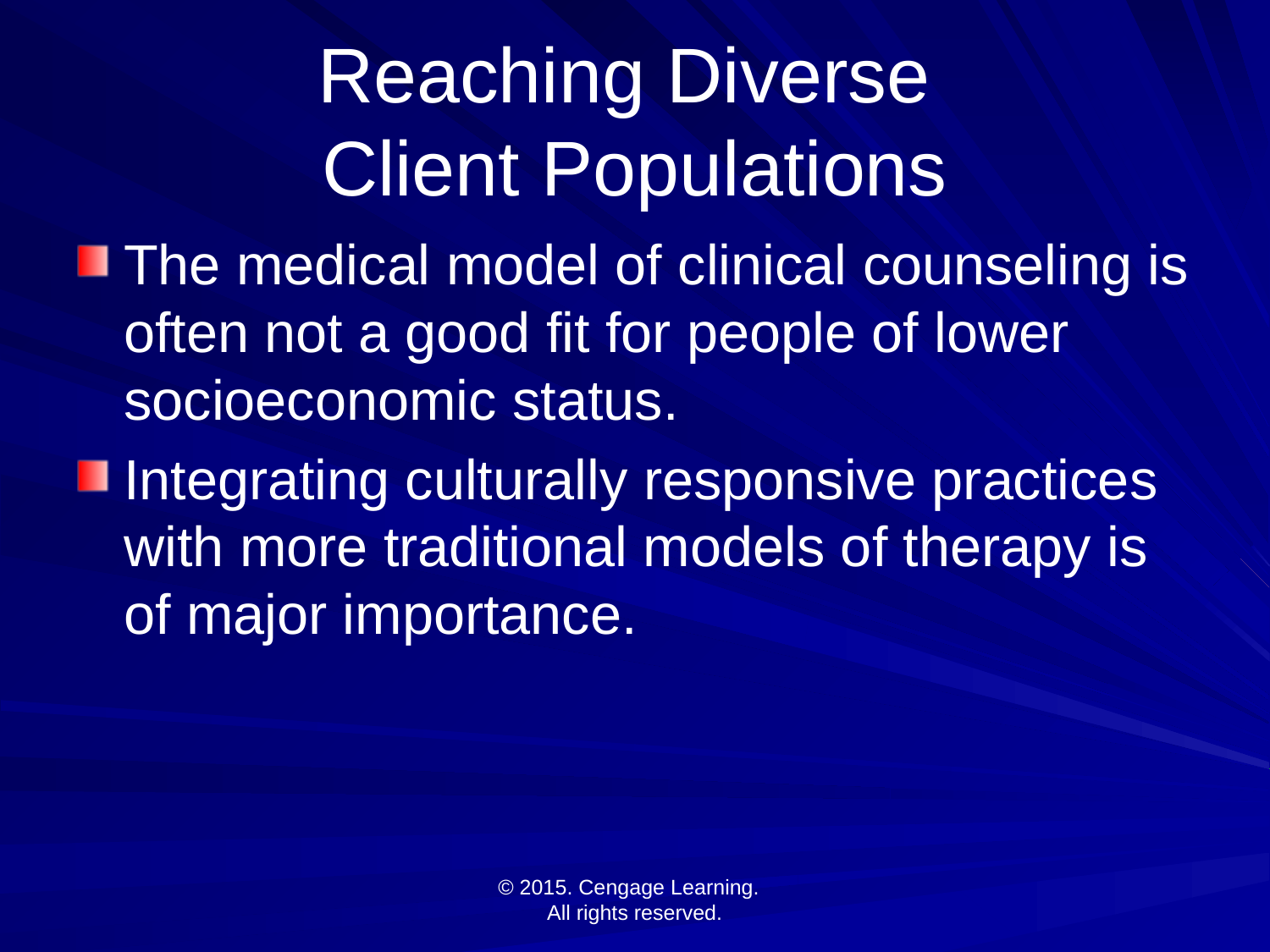

# Reaching Diverse Client Populations
The medical model of clinical counseling is often not a good fit for people of lower socioeconomic status.
Integrating culturally responsive practices with more traditional models of therapy is of major importance.
© 2015. Cengage Learning.
All rights reserved.